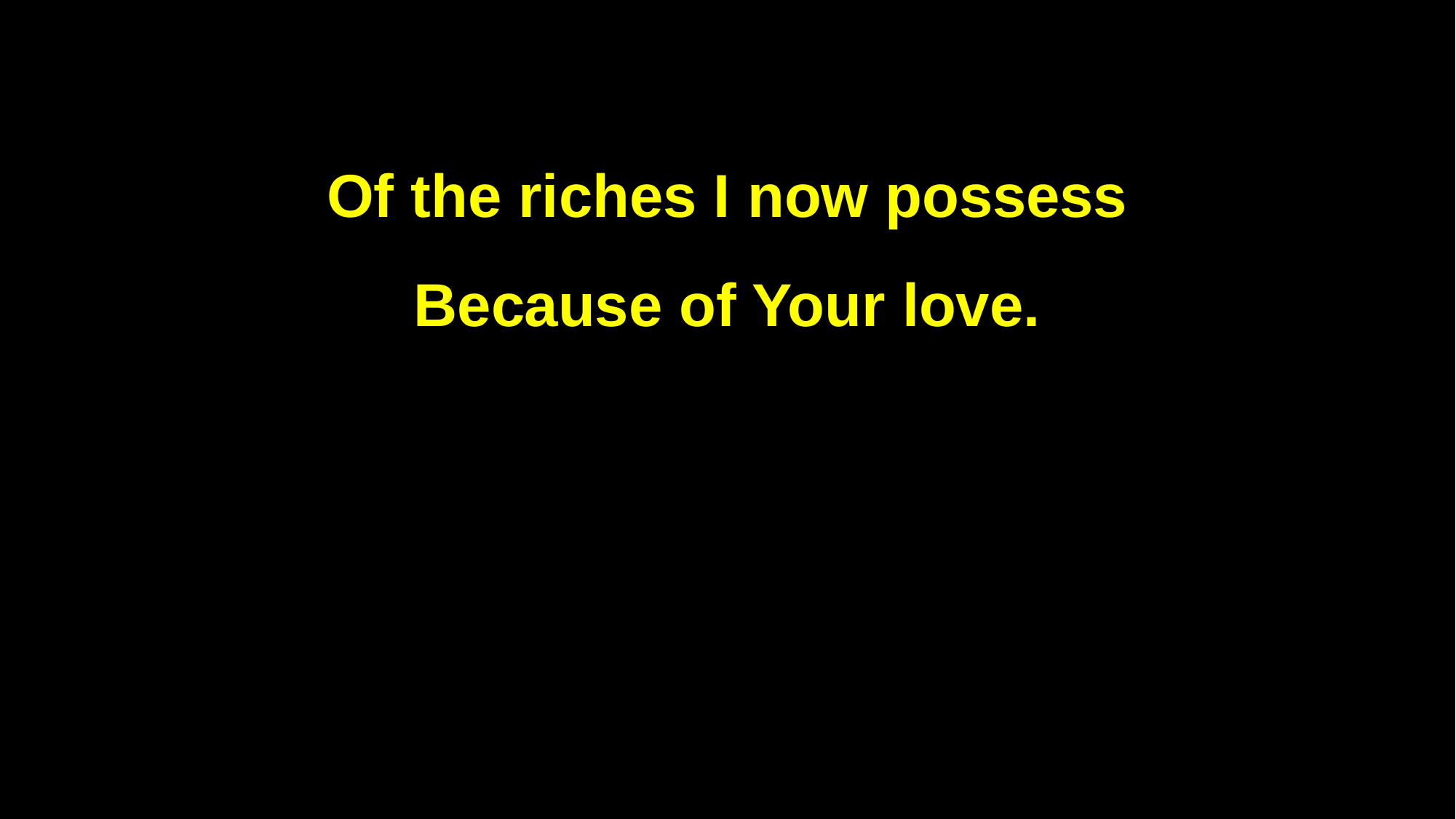

Of the riches I now possess
Because of Your love.